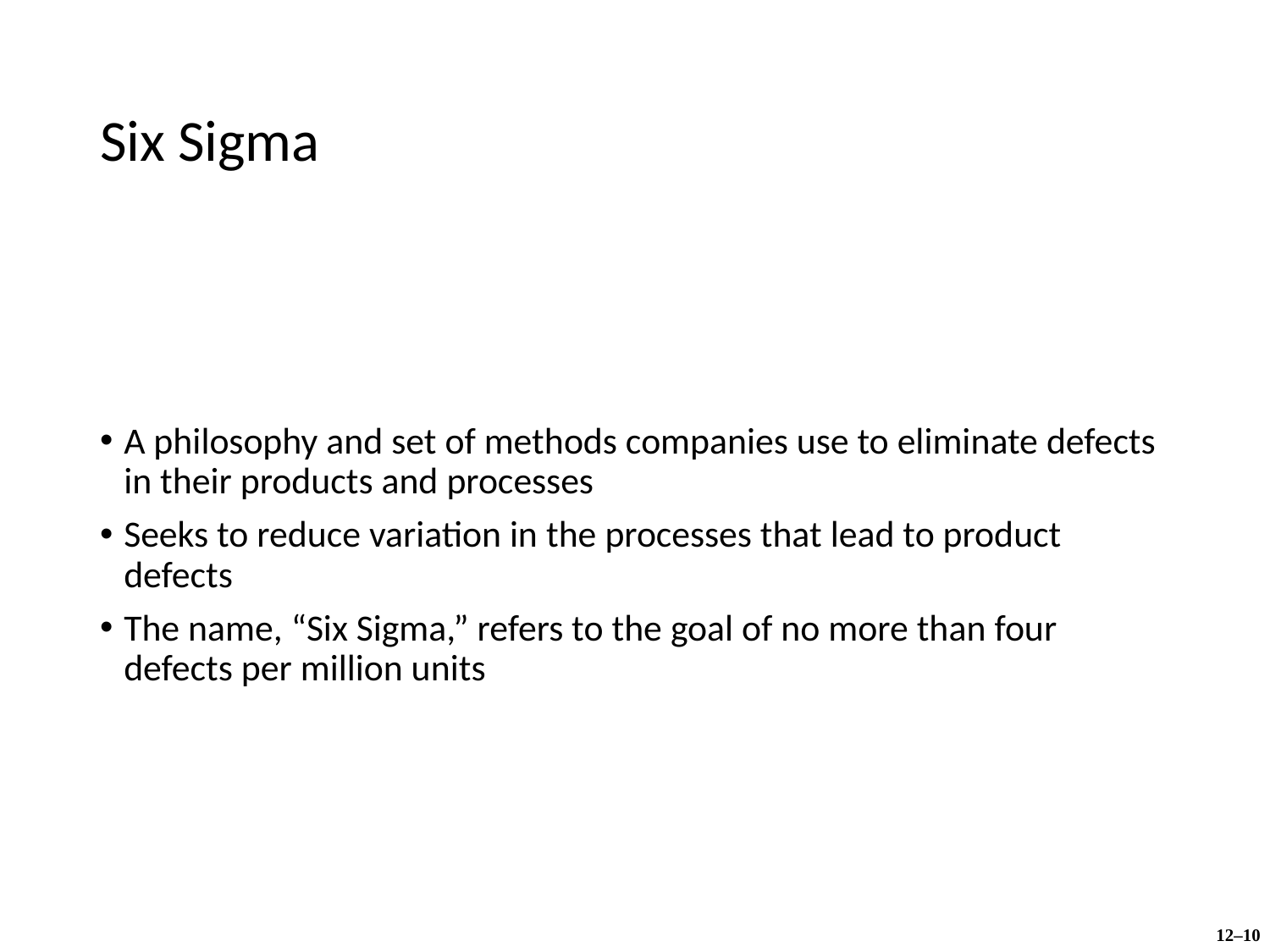

# Six Sigma
A philosophy and set of methods companies use to eliminate defects in their products and processes
Seeks to reduce variation in the processes that lead to product defects
The name, “Six Sigma,” refers to the goal of no more than four defects per million units